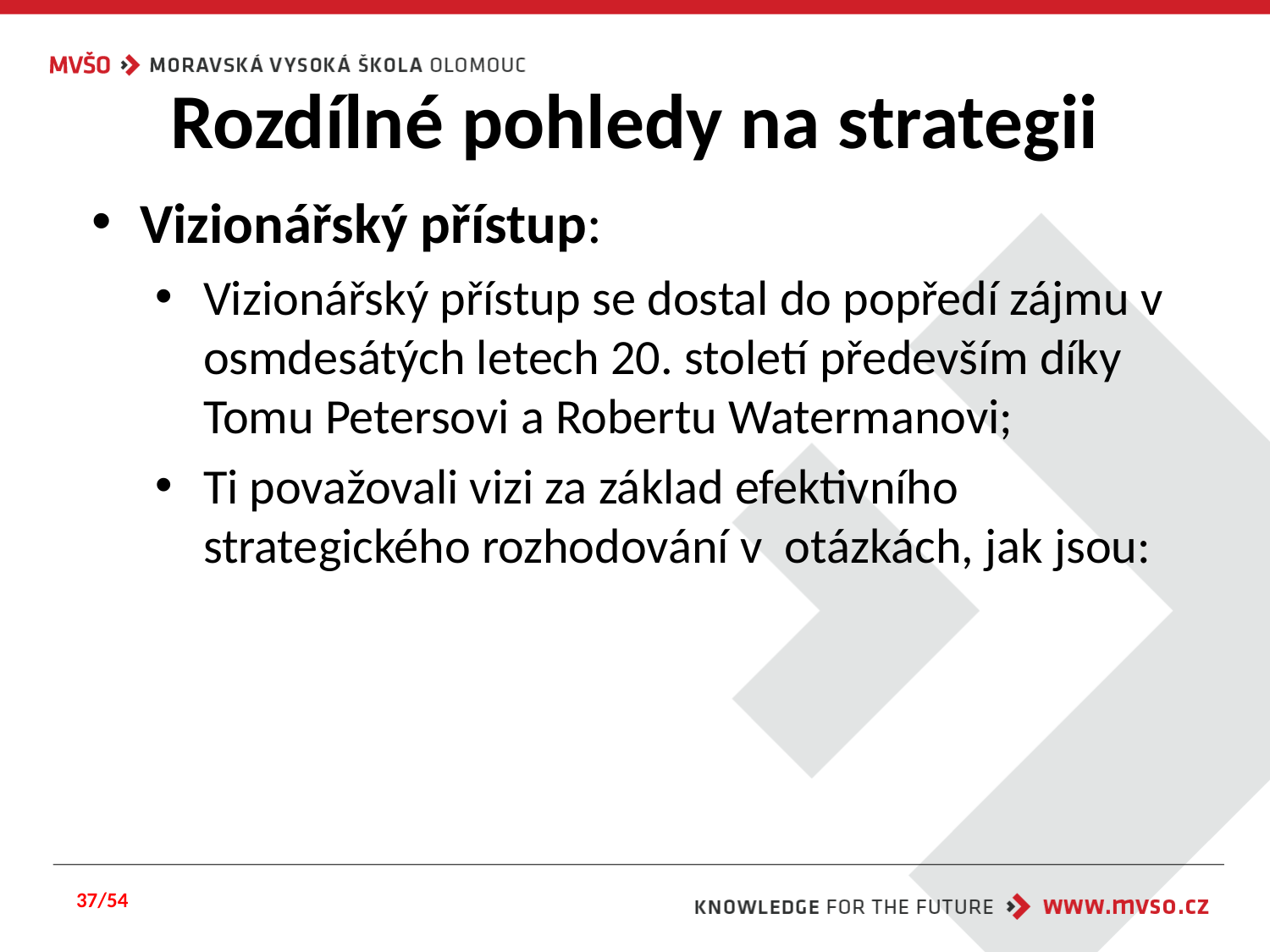

# Rozdílné pohledy na strategii
Vizionářský přístup:
Vizionářský přístup se dostal do popředí zájmu v osmdesátých letech 20. století především díky Tomu Petersovi a Robertu Watermanovi;
Ti považovali vizi za základ efektivního strategického rozhodování v  otázkách, jak jsou:

37/54